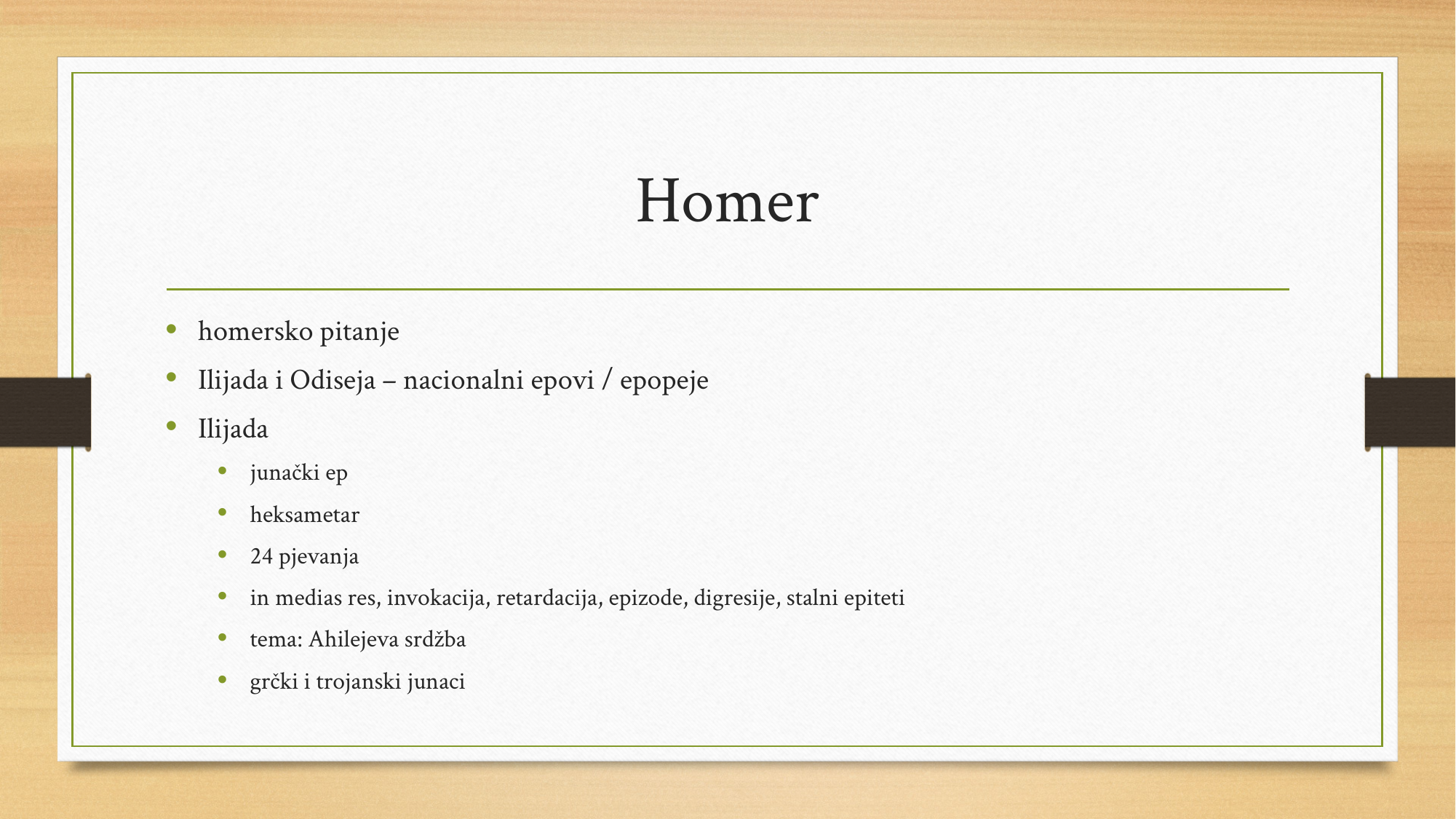

# Homer
homersko pitanje
Ilijada i Odiseja – nacionalni epovi / epopeje
Ilijada
junački ep
heksametar
24 pjevanja
in medias res, invokacija, retardacija, epizode, digresije, stalni epiteti
tema: Ahilejeva srdžba
grčki i trojanski junaci